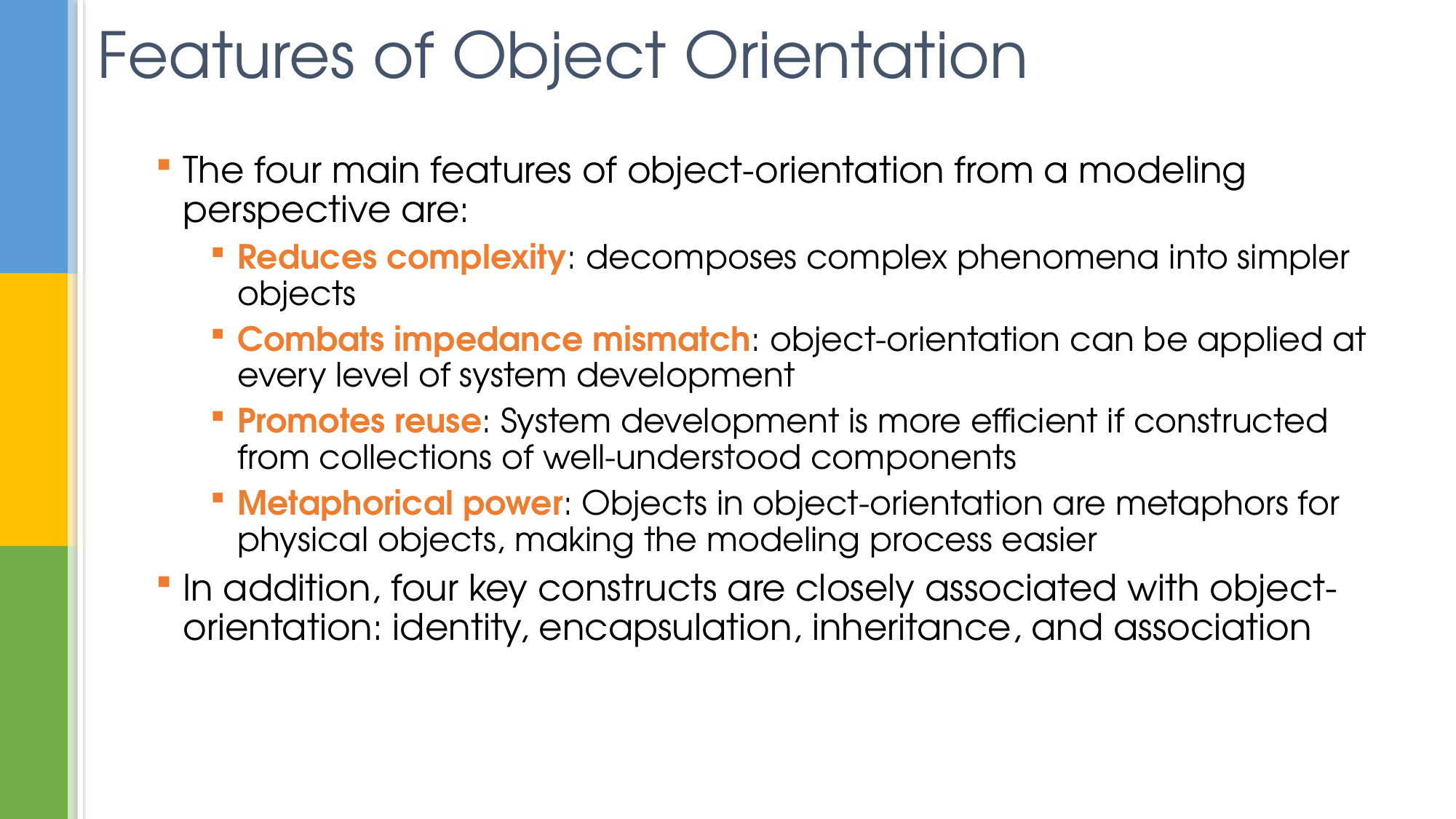

# Features of Object Orientation
The four main features of object-orientation from a modeling perspective are:
Reduces complexity: decomposes complex phenomena into simpler objects
Combats impedance mismatch: object-orientation can be applied at every level of system development
Promotes reuse: System development is more efficient if constructed from collections of well-understood components
Metaphorical power: Objects in object-orientation are metaphors for physical objects, making the modeling process easier
In addition, four key constructs are closely associated with object-orientation: identity, encapsulation, inheritance, and association